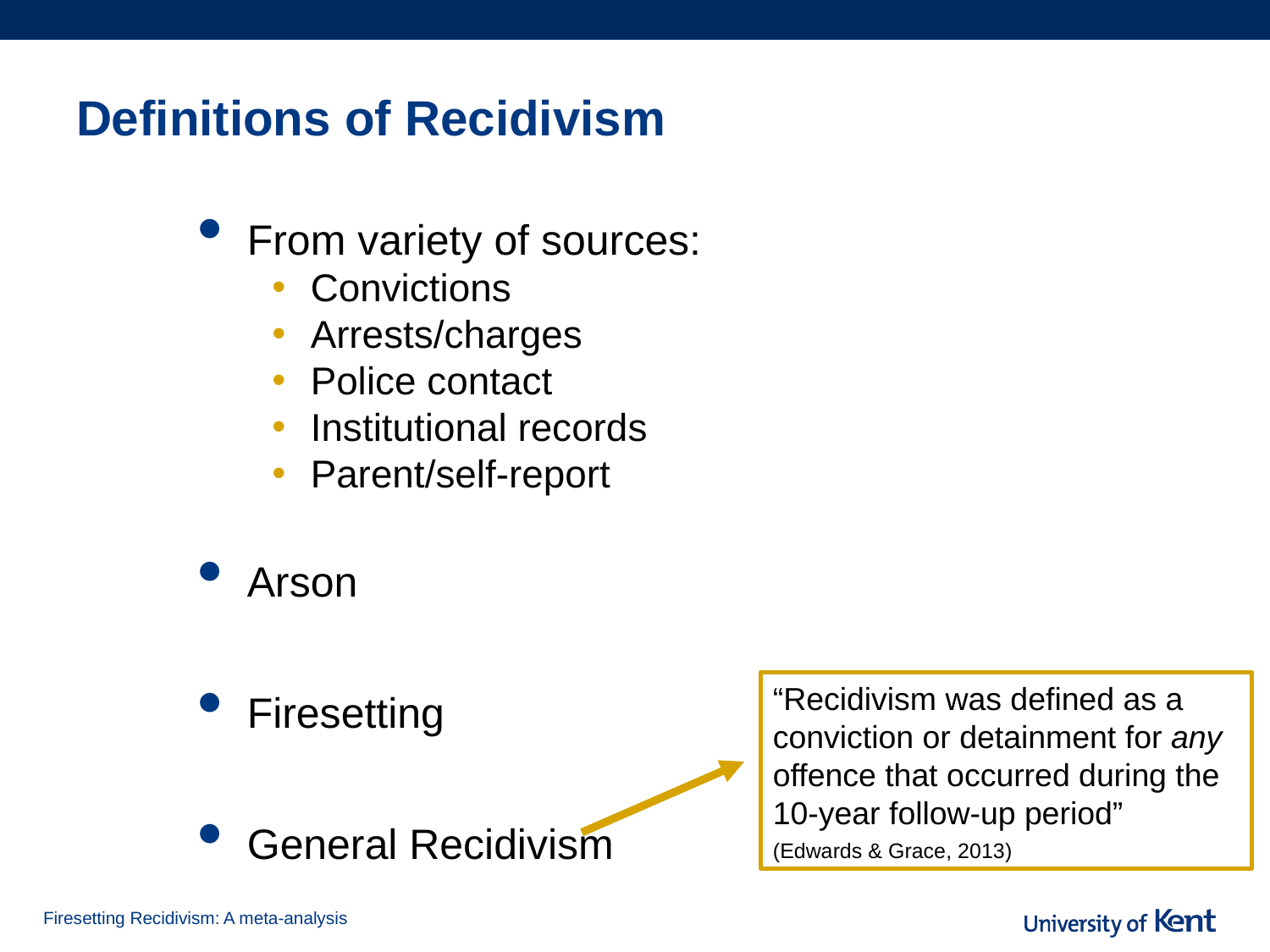

# Definitions of Recidivism
From variety of sources:
Convictions
Arrests/charges
Police contact
Institutional records
Parent/self-report
Arson

Firesetting

General Recidivism

“Recidivism was defined as a conviction or detainment for any offence that occurred during the 10-year follow-up period”
(Edwards & Grace, 2013)
Firesetting Recidivism: A meta-analysis